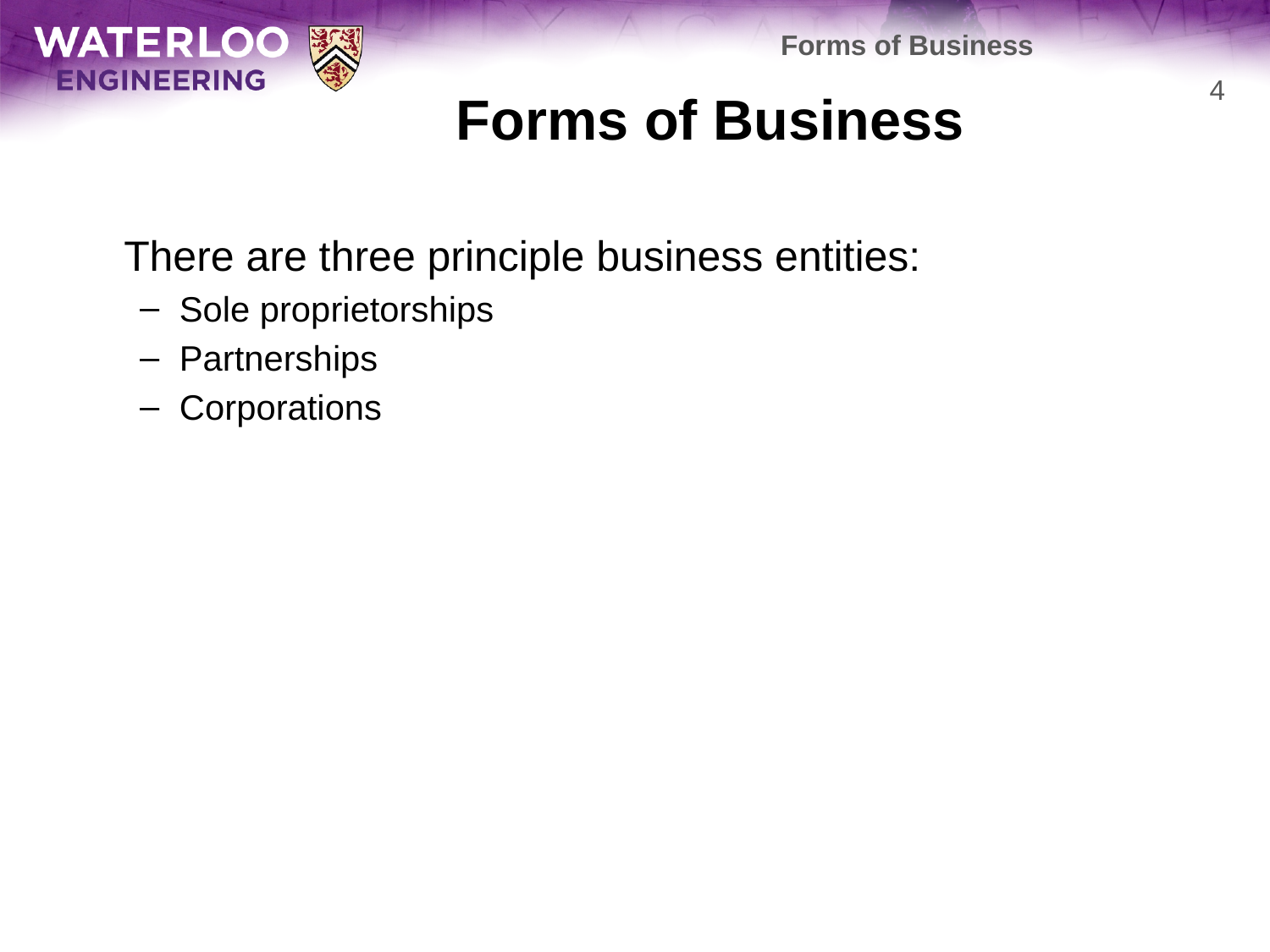

Forms of Business
# Forms of Business
4
	There are three principle business entities:
Sole proprietorships
Partnerships
Corporations